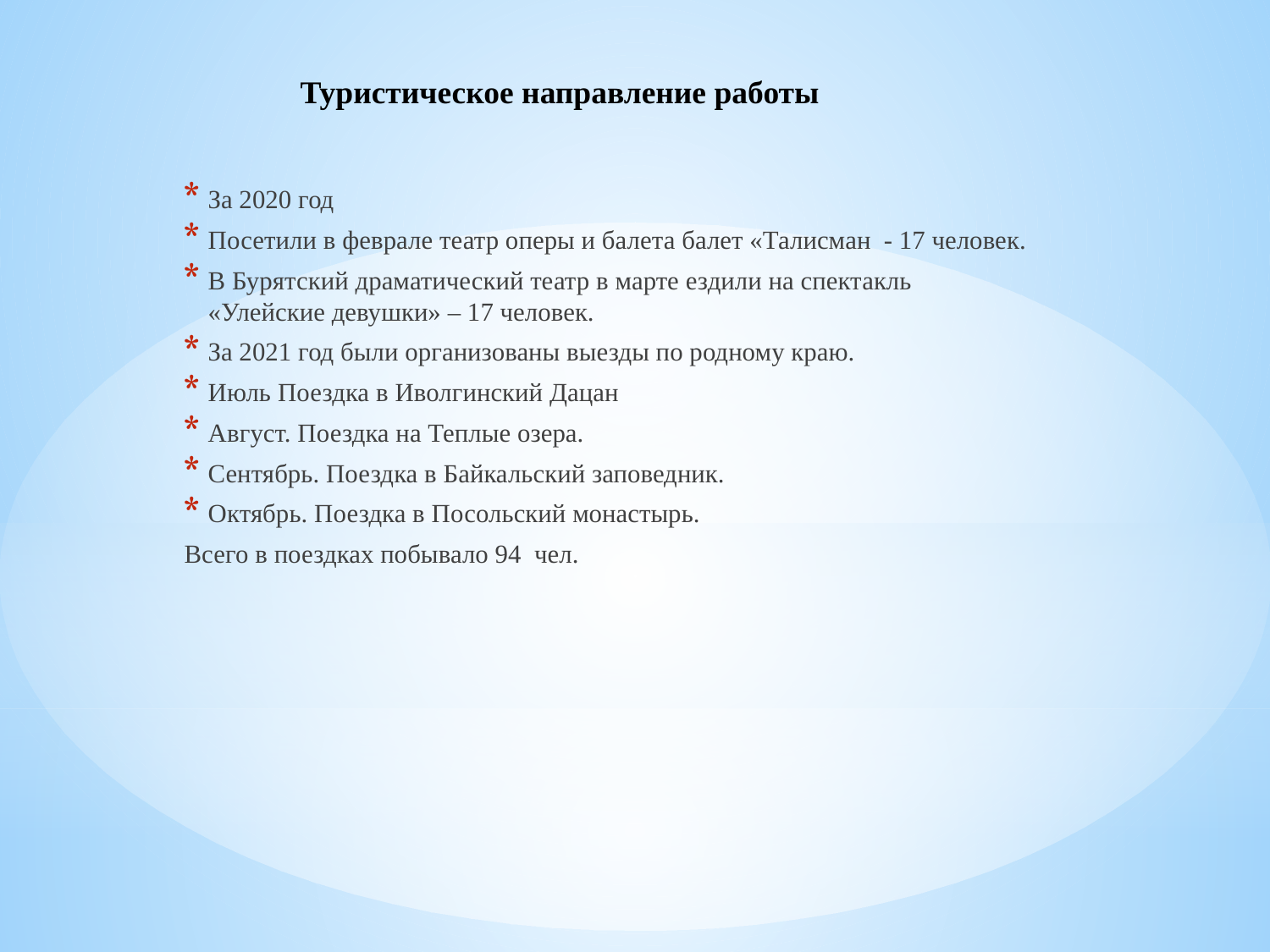

Туристическое направление работы
За 2020 год
Посетили в феврале театр оперы и балета балет «Талисман  - 17 человек.
В Бурятский драматический театр в марте ездили на спектакль «Улейские девушки» – 17 человек.
За 2021 год были организованы выезды по родному краю.
Июль Поездка в Иволгинский Дацан
Август. Поездка на Теплые озера.
Сентябрь. Поездка в Байкальский заповедник.
Октябрь. Поездка в Посольский монастырь.
 Всего в поездках побывало 94  чел.